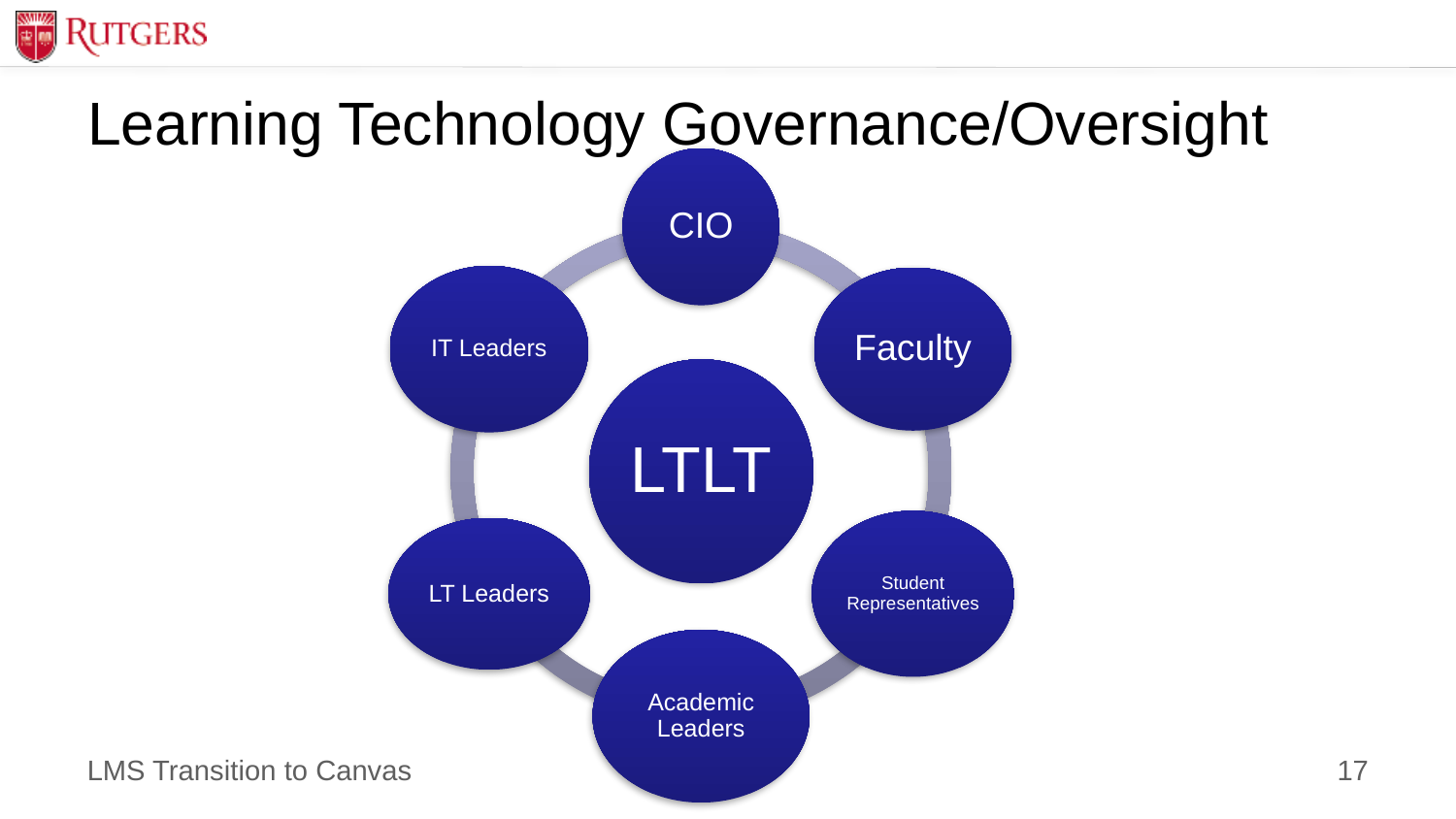

# Learning Technology Governance/Oversight
LTLT
CIO
Faculty
Student Representatives
Academic Leaders
LT Leaders
IT Leaders
17